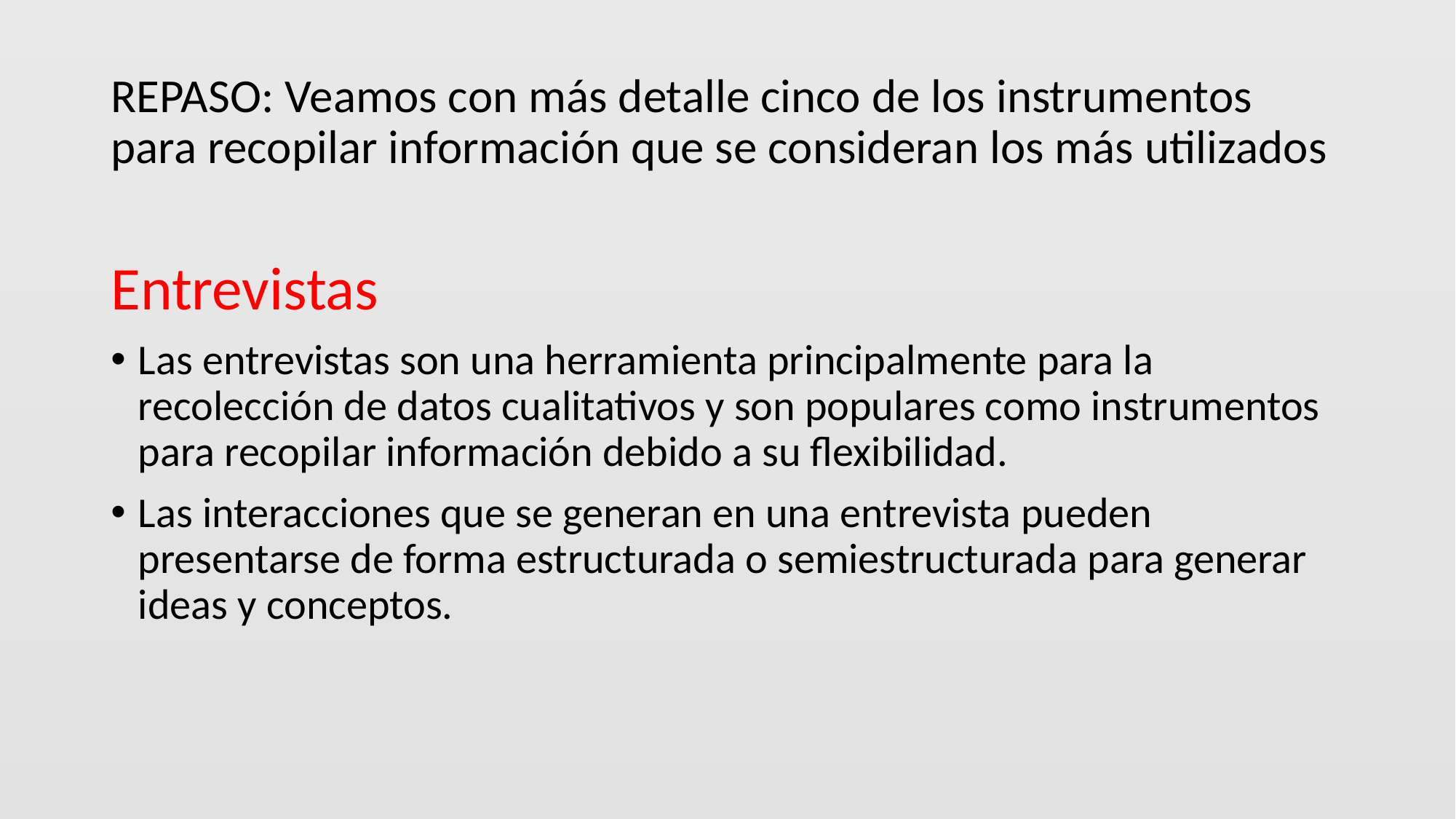

# REPASO: Veamos con más detalle cinco de los instrumentos para recopilar información que se consideran los más utilizados
Entrevistas
Las entrevistas son una herramienta principalmente para la recolección de datos cualitativos y son populares como instrumentos para recopilar información debido a su flexibilidad.
Las interacciones que se generan en una entrevista pueden presentarse de forma estructurada o semiestructurada para generar ideas y conceptos.